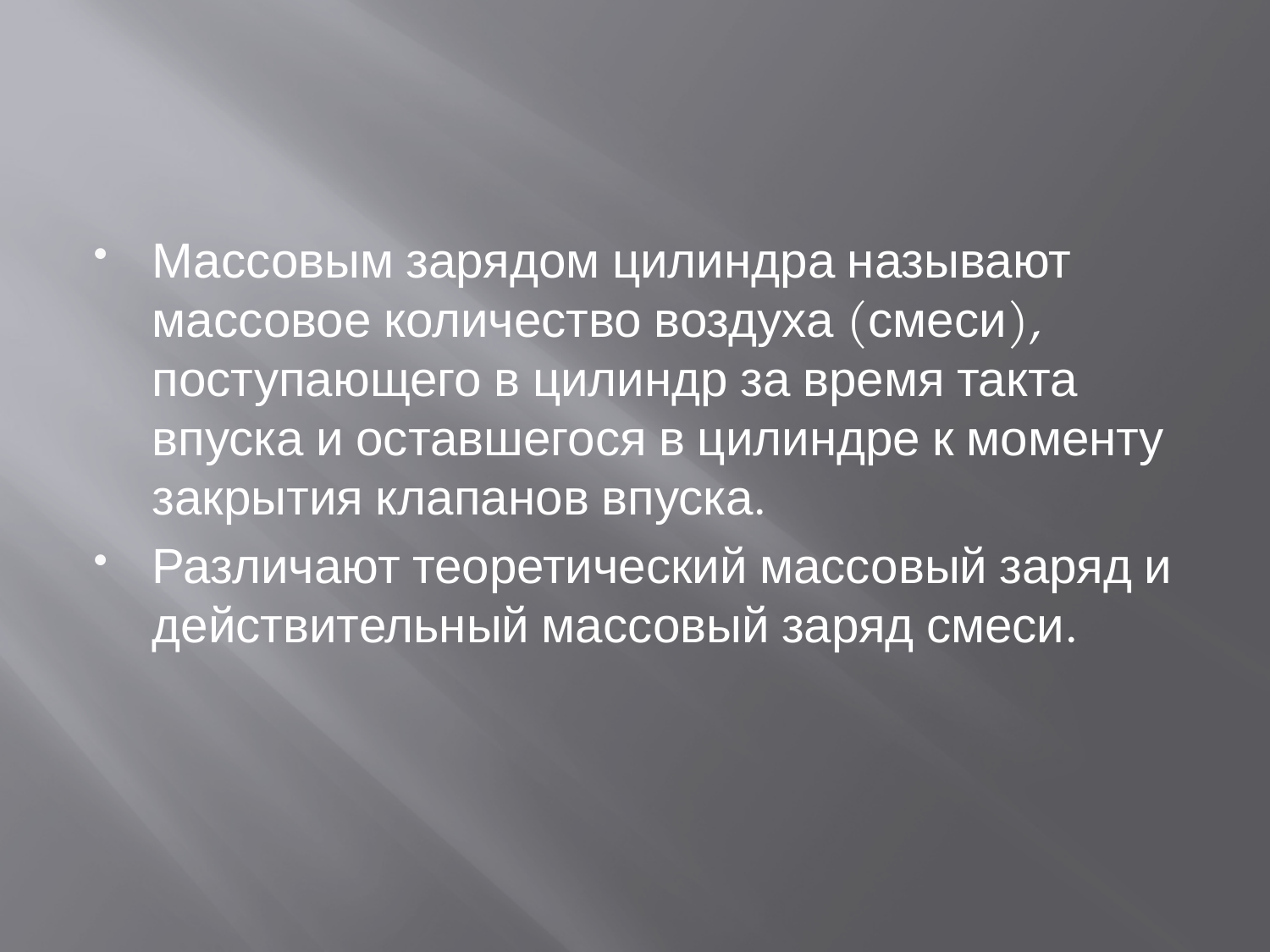

#
Массовым зарядом цилиндра называют массовое количество воздуха (смеси), поступающего в цилиндр за время такта впуска и оставшегося в цилиндре к моменту закрытия клапанов впуска.
Различают теоретический массовый заряд и действительный массовый заряд смеси.